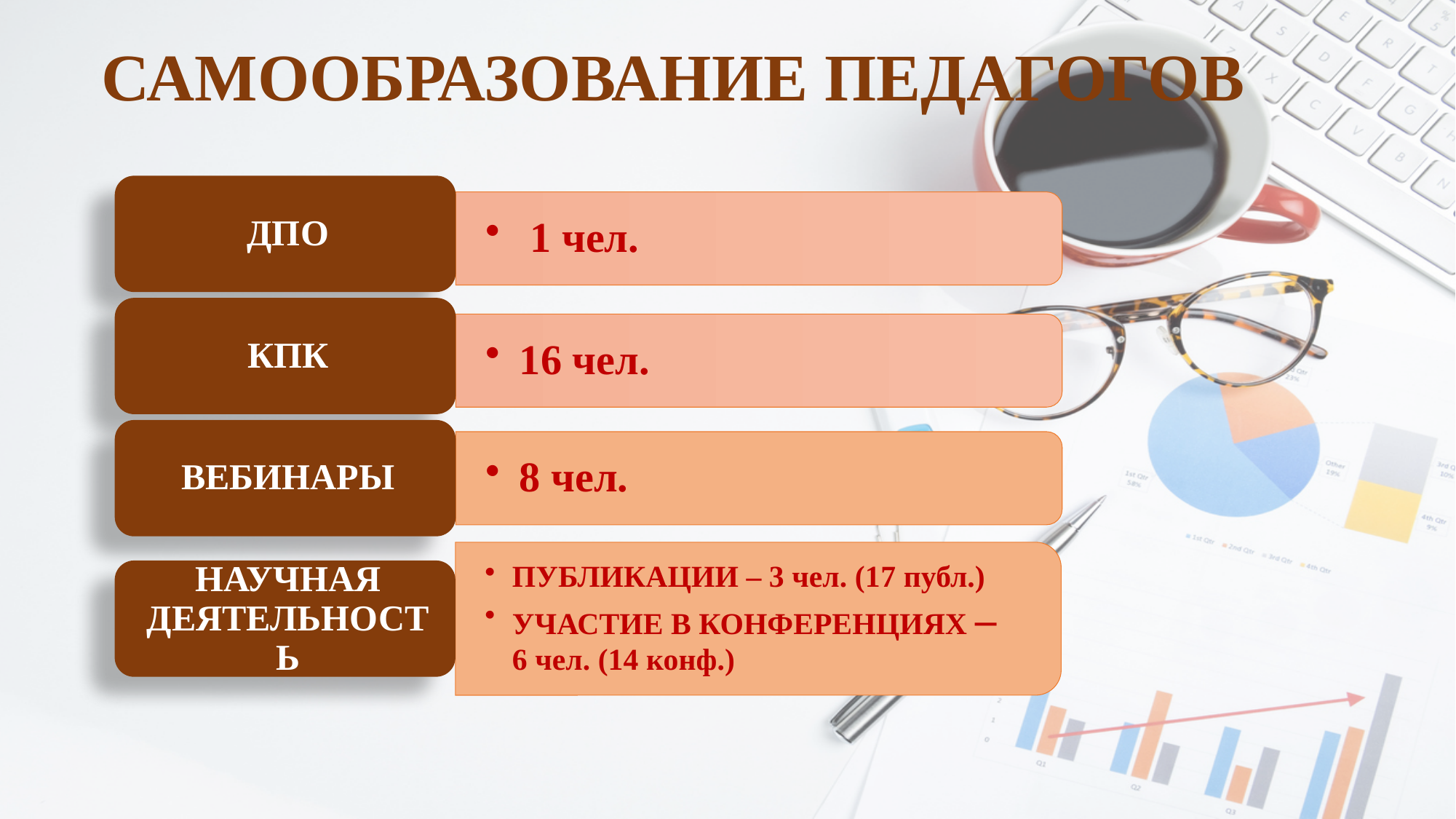

# САМООБРАЗОВАНИЕ ПЕДАГОГОВ
 1 чел.
ДПО
16 чел.
КПК
8 чел.
ВЕБИНАРЫ
ПУБЛИКАЦИИ – 3 чел. (17 публ.)
УЧАСТИЕ В КОНФЕРЕНЦИЯХ –
6 чел. (14 конф.)
НАУЧНАЯ ДЕЯТЕЛЬНОСТЬ